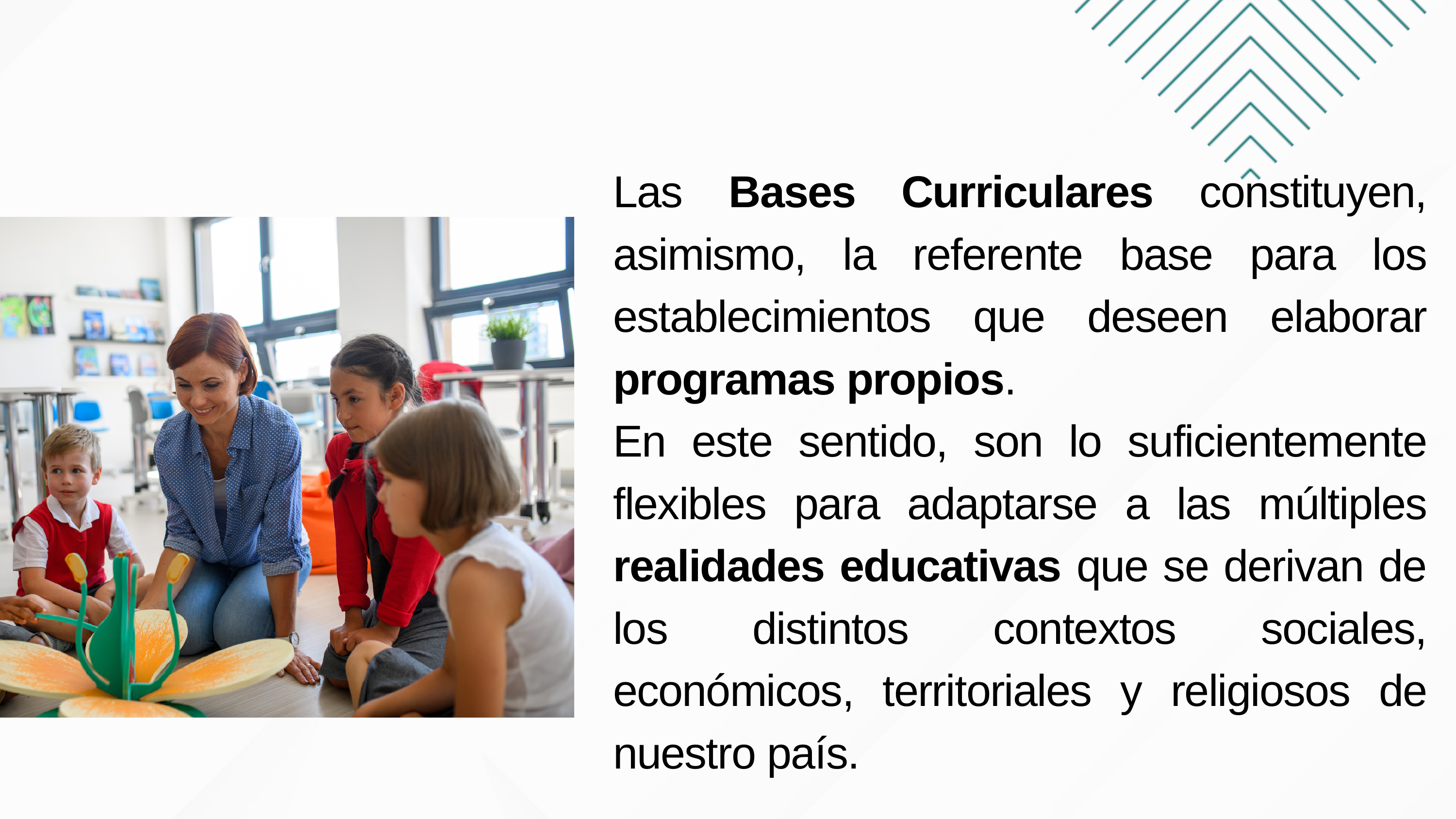

Las Bases Curriculares constituyen, asimismo, la referente base para los establecimientos que deseen elaborar programas propios.
En este sentido, son lo suficientemente flexibles para adaptarse a las múltiples realidades educativas que se derivan de los distintos contextos sociales, económicos, territoriales y religiosos de nuestro país.